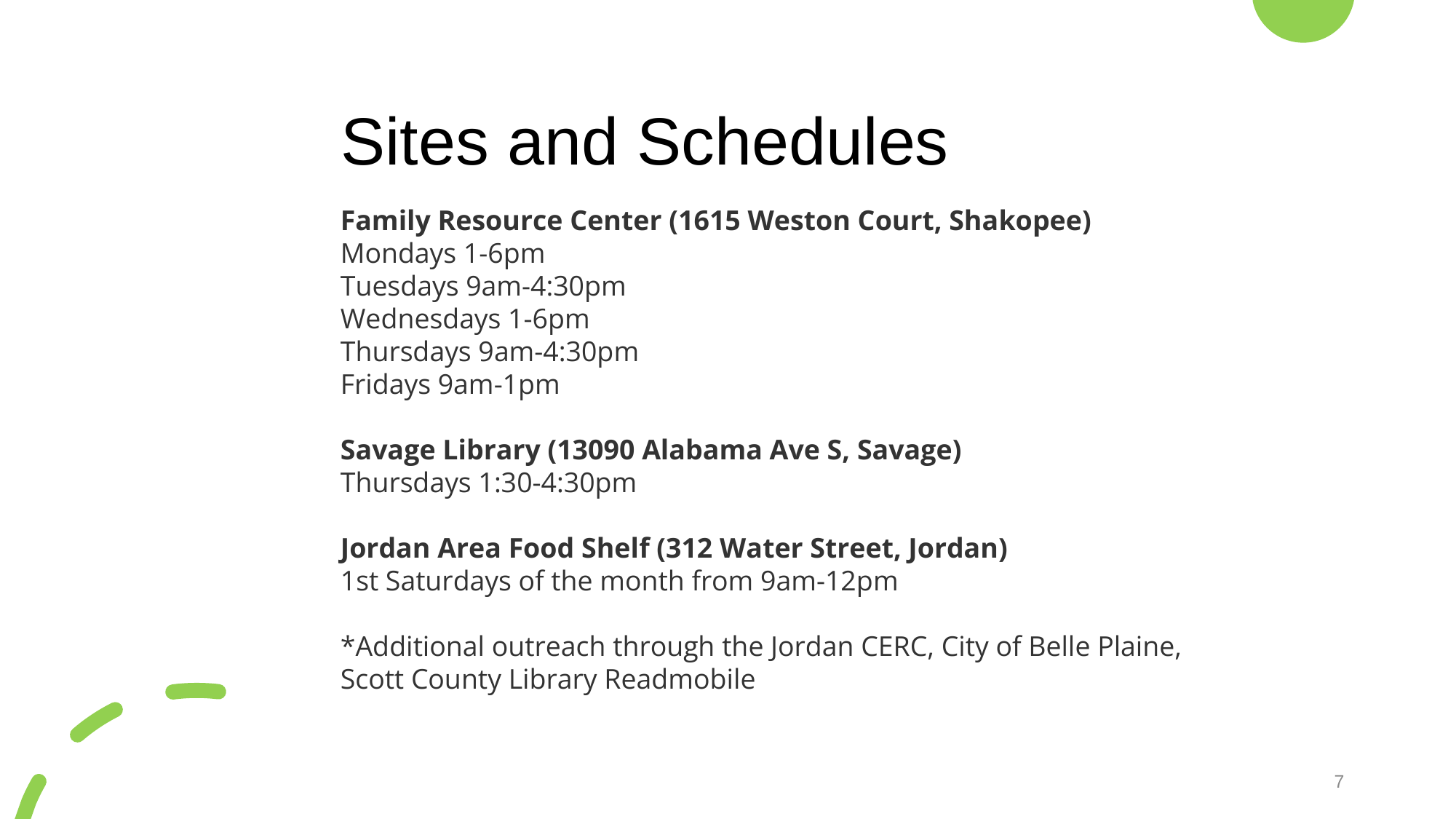

# Sites and Schedules
Family Resource Center (1615 Weston Court, Shakopee)
Mondays 1-6pm
Tuesdays 9am-4:30pm
Wednesdays 1-6pm
Thursdays 9am-4:30pm
Fridays 9am-1pm
Savage Library (13090 Alabama Ave S, Savage)
Thursdays 1:30-4:30pm

Jordan Area Food Shelf (312 Water Street, Jordan)
1st Saturdays of the month from 9am-12pm

*Additional outreach through the Jordan CERC, City of Belle Plaine, Scott County Library Readmobile
7